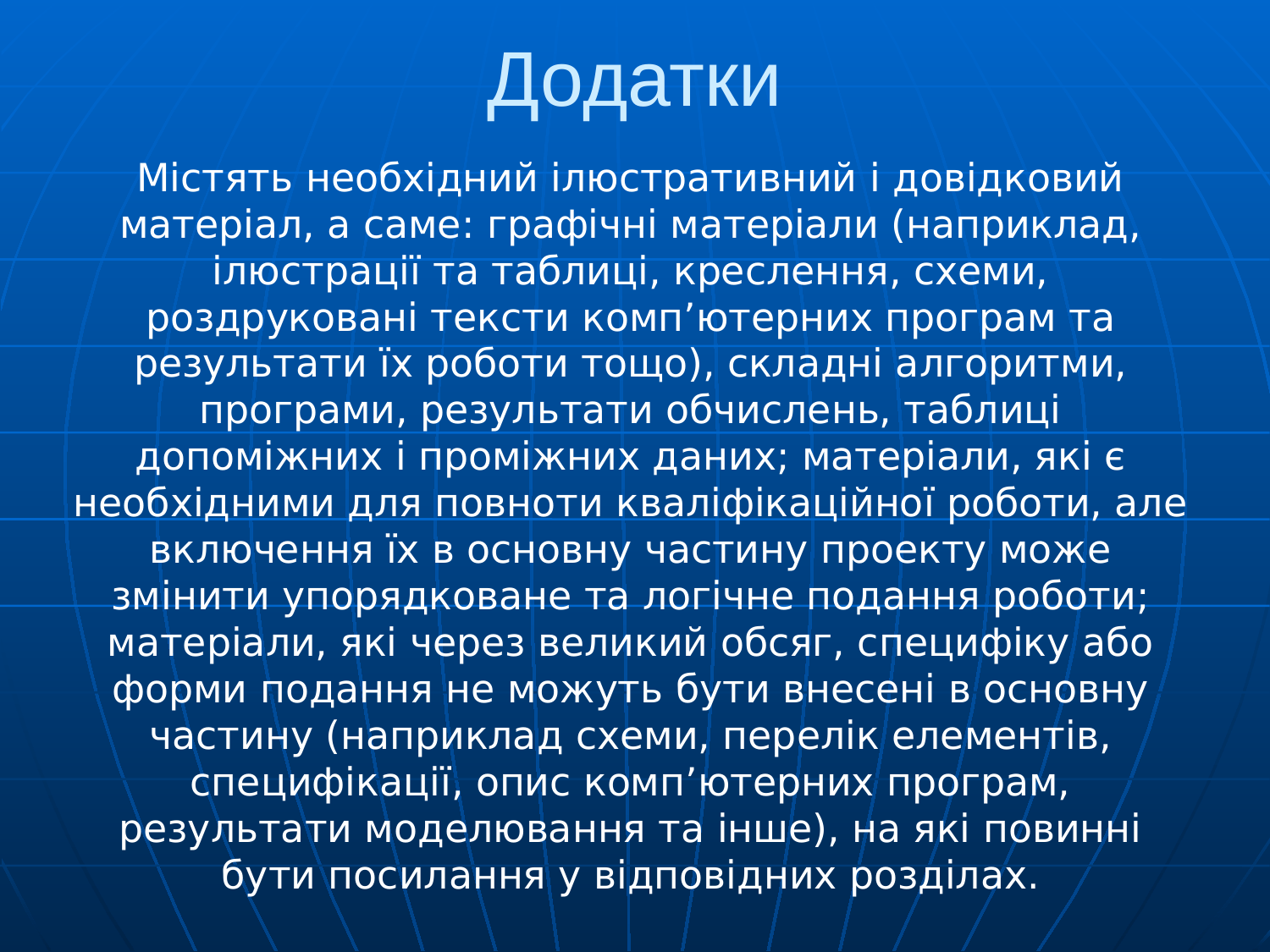

# Додатки
Містять необхідний ілюстративний і довідковий матеріал, а саме: графічні матеріали (наприклад, ілюстрації та таблиці, креслення, схеми, роздруковані тексти комп’ютерних програм та результати їх роботи тощо), складні алгоритми, програми, результати обчислень, таблиці допоміжних і проміжних даних; матеріали, які є необхідними для повноти кваліфікаційної роботи, але включення їх в основну частину проекту може змінити упорядковане та логічне подання роботи; матеріали, які через великий обсяг, специфіку або форми подання не можуть бути внесені в основну частину (наприклад схеми, перелік елементів, специфікації, опис комп’ютерних програм, результати моделювання та інше), на які повинні бути посилання у відповідних розділах.